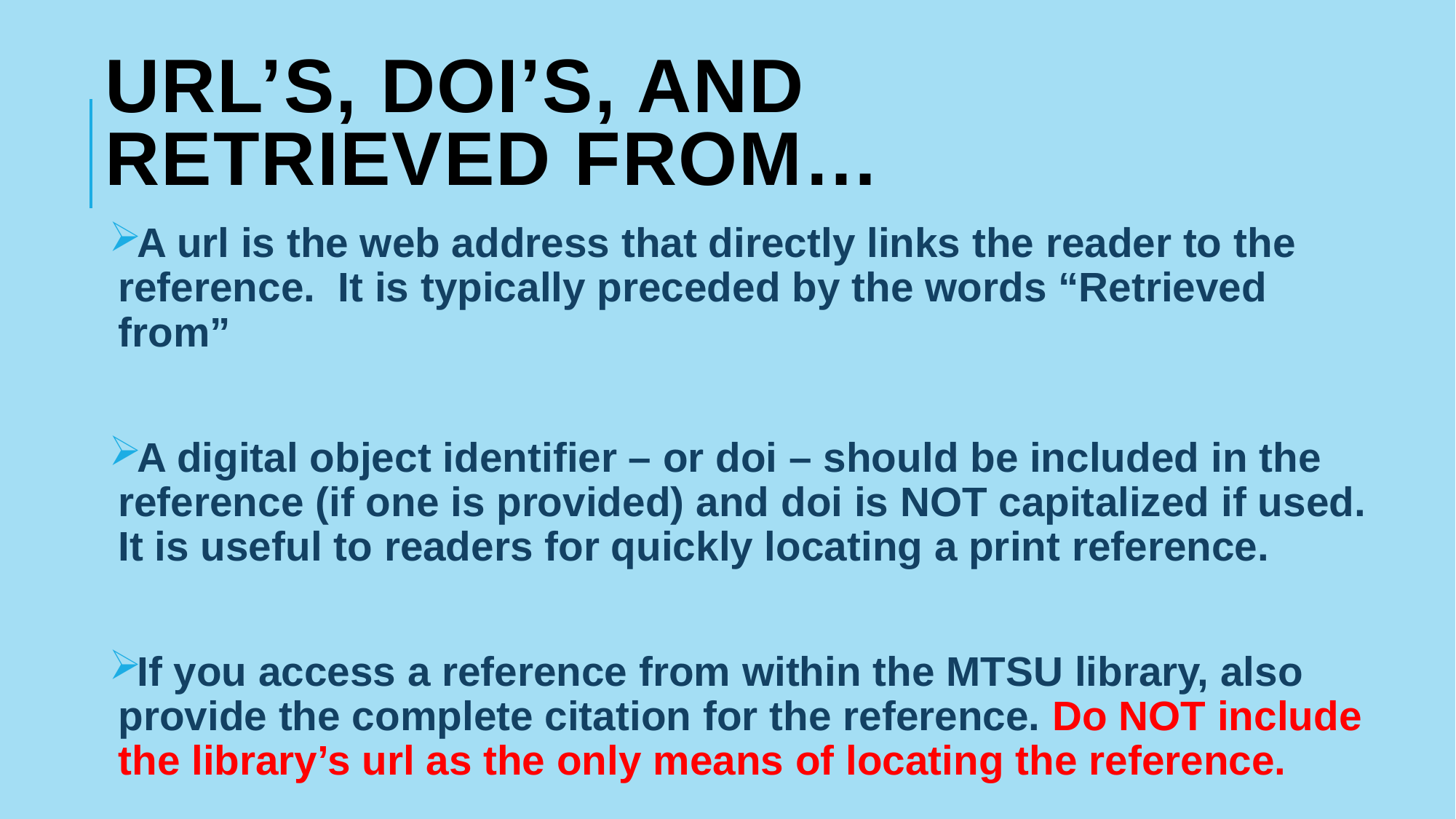

# url’s, doi’s, and retrieved from…
A url is the web address that directly links the reader to the reference.  It is typically preceded by the words “Retrieved from”

A digital object identifier – or doi – should be included in the reference (if one is provided) and doi is NOT capitalized if used. It is useful to readers for quickly locating a print reference.

If you access a reference from within the MTSU library, also provide the complete citation for the reference. Do NOT include the library’s url as the only means of locating the reference.